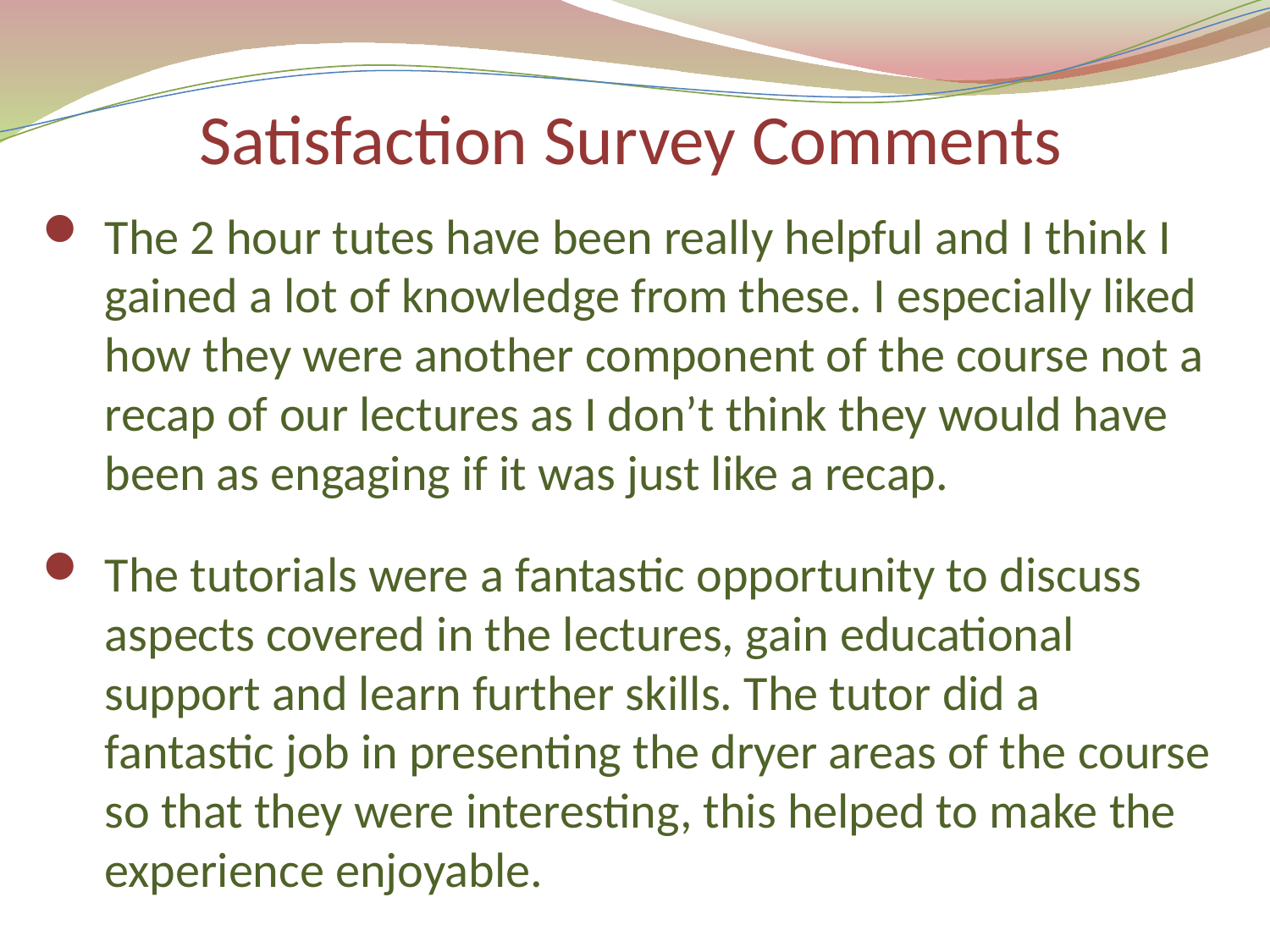

# Satisfaction Survey Comments
The 2 hour tutes have been really helpful and I think I gained a lot of knowledge from these. I especially liked how they were another component of the course not a recap of our lectures as I don’t think they would have been as engaging if it was just like a recap.
The tutorials were a fantastic opportunity to discuss aspects covered in the lectures, gain educational support and learn further skills. The tutor did a fantastic job in presenting the dryer areas of the course so that they were interesting, this helped to make the experience enjoyable.